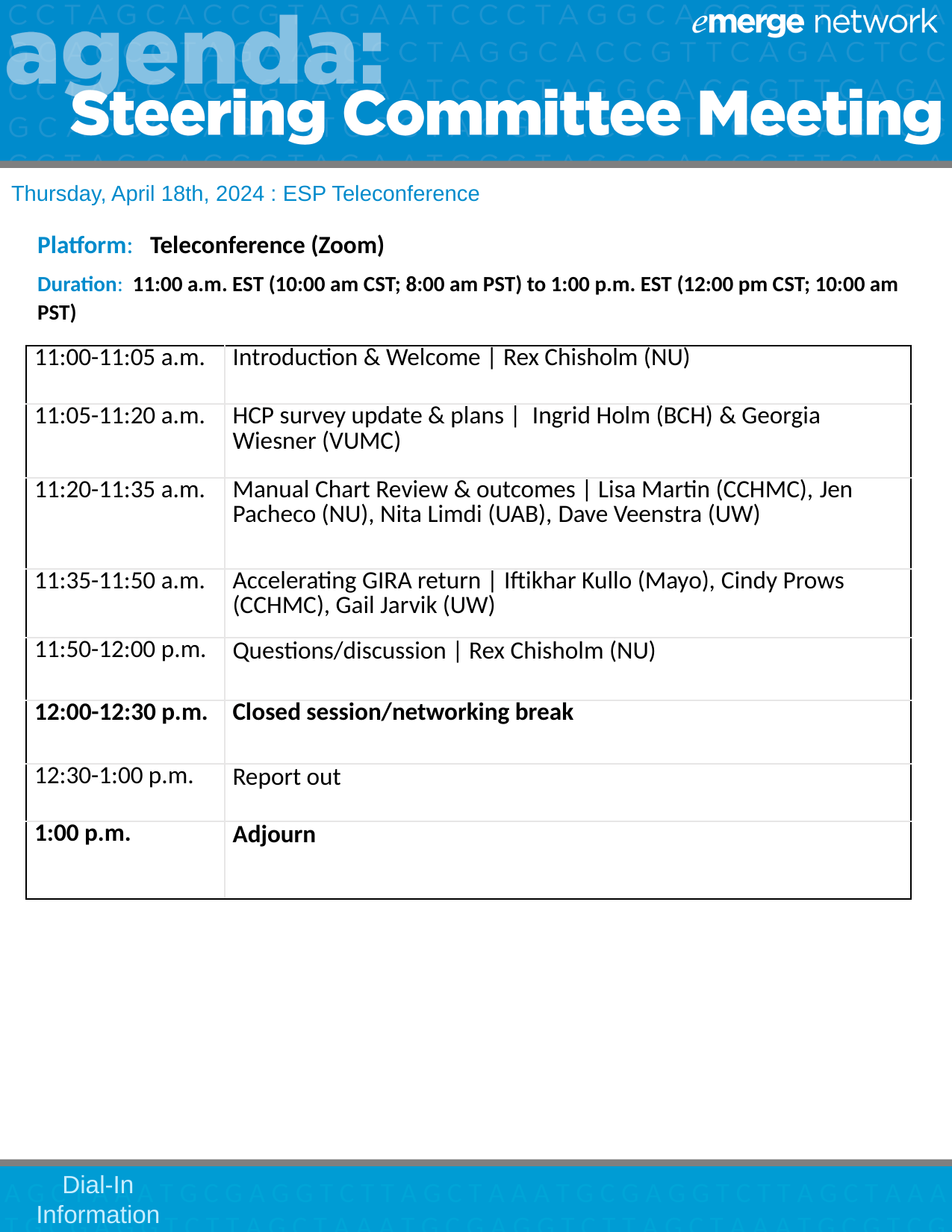

Thursday, April 18th, 2024 : ESP Teleconference
Platform:   Teleconference (Zoom)
Duration:  11:00 a.m. EST (10:00 am CST; 8:00 am PST) to 1:00 p.m. EST (12:00 pm CST; 10:00 am PST)
| 11:00-11:05 a.m. | Introduction & Welcome | Rex Chisholm (NU) |
| --- | --- |
| 11:05-11:20 a.m. | HCP survey update & plans | Ingrid Holm (BCH) & Georgia Wiesner (VUMC) |
| 11:20-11:35 a.m. | Manual Chart Review & outcomes | Lisa Martin (CCHMC), Jen Pacheco (NU), Nita Limdi (UAB), Dave Veenstra (UW) |
| 11:35-11:50 a.m. | Accelerating GIRA return | Iftikhar Kullo (Mayo), Cindy Prows (CCHMC), Gail Jarvik (UW) |
| 11:50-12:00 p.m. | Questions/discussion | Rex Chisholm (NU) |
| 12:00-12:30 p.m. | Closed session/networking break |
| 12:30-1:00 p.m. | Report out |
| 1:00 p.m. | Adjourn |
Dial-In
Information